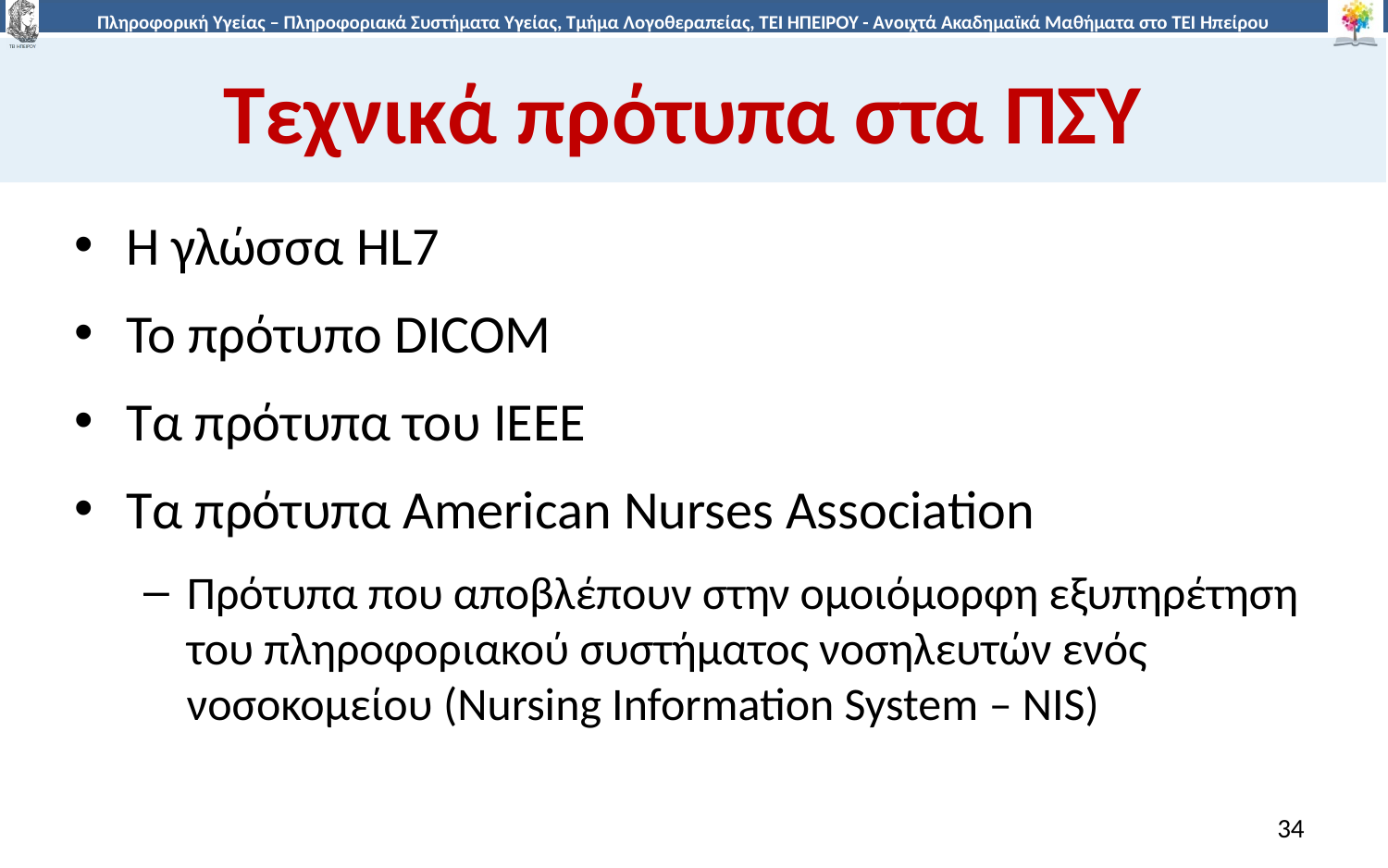

# Τεχνικά πρότυπα στα ΠΣΥ
Η γλώσσα HL7
Το πρότυπο DICOM
Τα πρότυπα του IEEE
Τα πρότυπα American Nurses Association
Πρότυπα που αποβλέπουν στην ομοιόμορφη εξυπηρέτηση του πληροφοριακού συστήματος νοσηλευτών ενός νοσοκομείου (Nursing Information System – NIS)
34